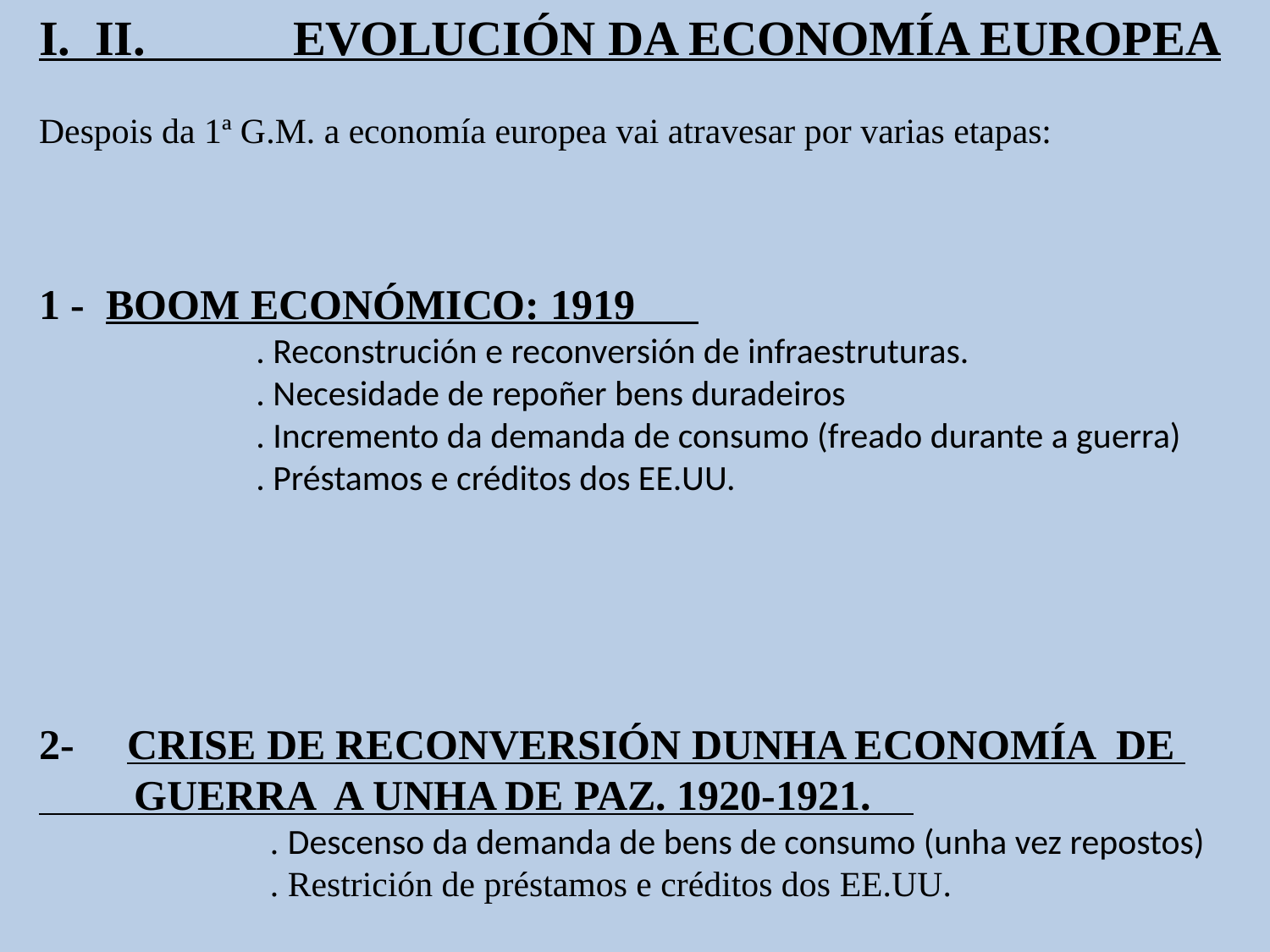

I.  II.            EVOLUCIÓN DA ECONOMÍA EUROPEA

Despois da 1ª G.M. a economía europea vai atravesar por varias etapas:

1 -  BOOM ECONÓMICO: 1919
                           . Reconstrución e reconversión de infraestruturas.
                           . Necesidade de repoñer bens duradeiros
                           . Incremento da demanda de consumo (freado durante a guerra)
                           . Préstamos e créditos dos EE.UU.

2-     CRISE DE RECONVERSIÓN DUNHA ECONOMÍA  DE
         GUERRA  A UNHA DE PAZ. 1920-1921.
                          . Descenso da demanda de bens de consumo (unha vez repostos)
                          . Restrición de préstamos e créditos dos EE.UU.